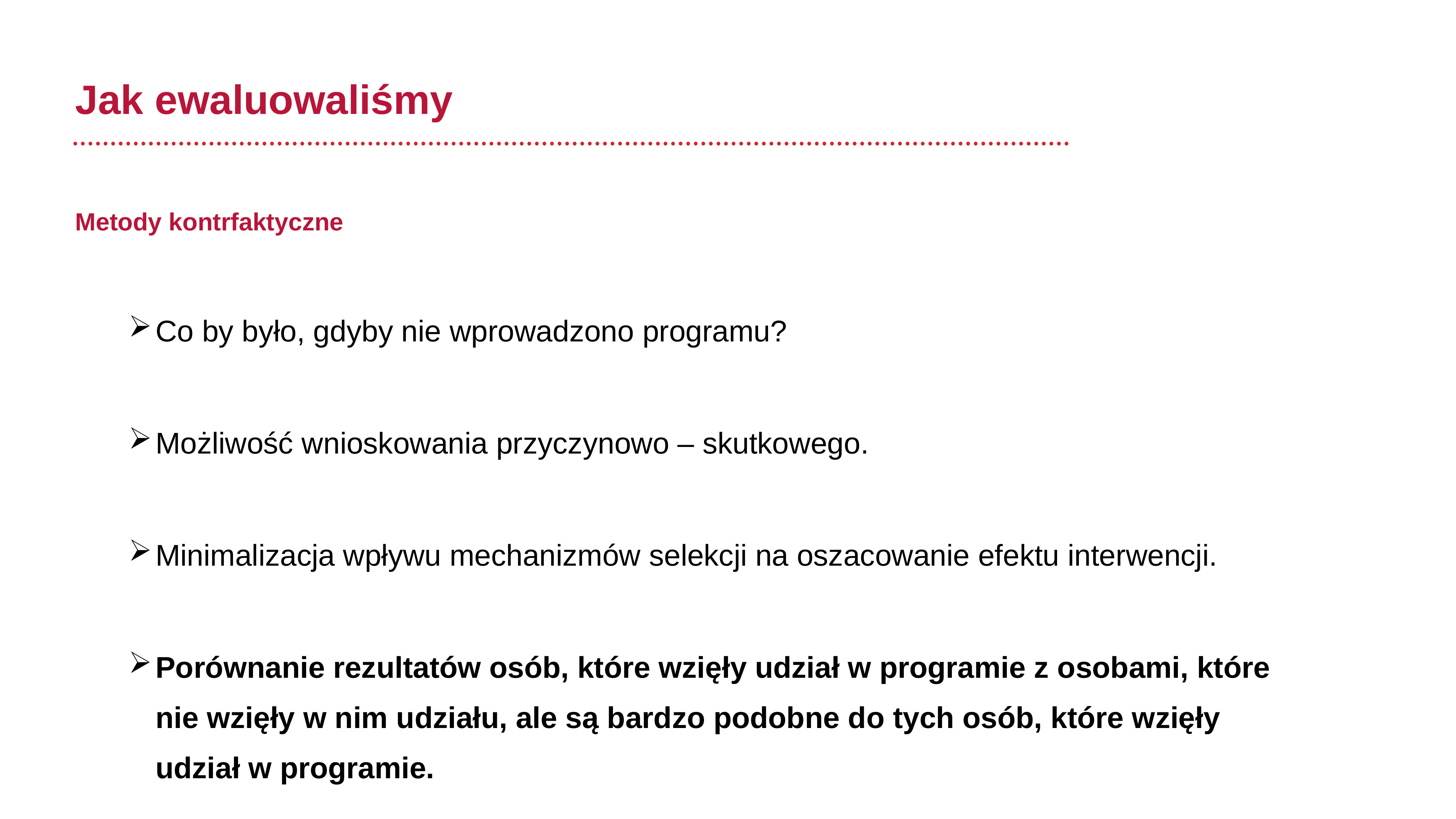

# Jak ewaluowaliśmy
Metody kontrfaktyczne

Co by było, gdyby nie wprowadzono programu?

Możliwość wnioskowania przyczynowo – skutkowego.

Minimalizacja wpływu mechanizmów selekcji na oszacowanie efektu interwencji.

Porównanie rezultatów osób, które wzięły udział w programie z osobami, które nie wzięły w nim udziału, ale są bardzo podobne do tych osób, które wzięły udział w programie.